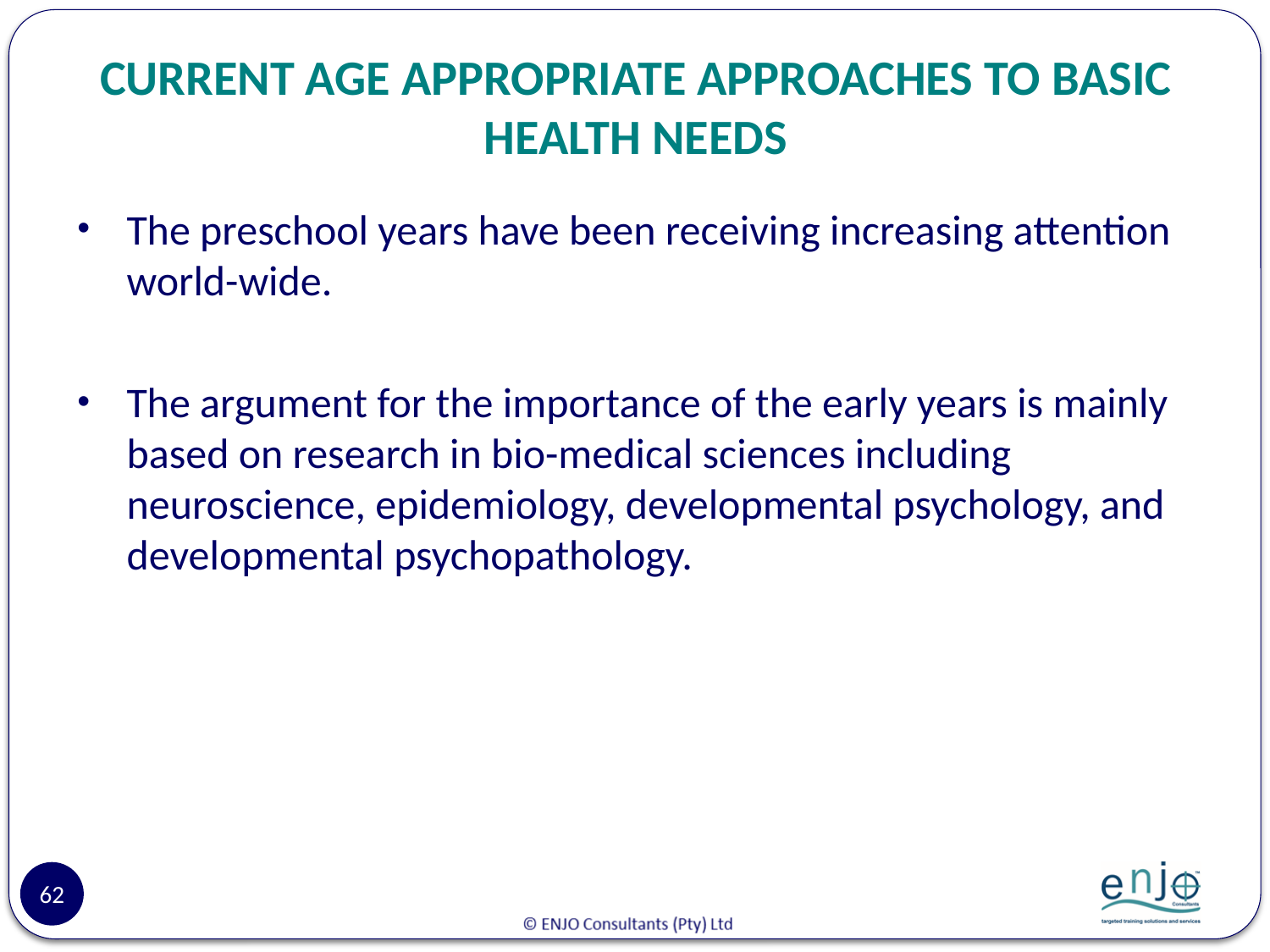

# CURRENT AGE APPROPRIATE APPROACHES TO BASIC HEALTH NEEDS
The preschool years have been receiving increasing attention world-wide.

The argument for the importance of the early years is mainly based on research in bio-medical sciences including neuroscience, epidemiology, developmental psychology, and developmental psychopathology.

62